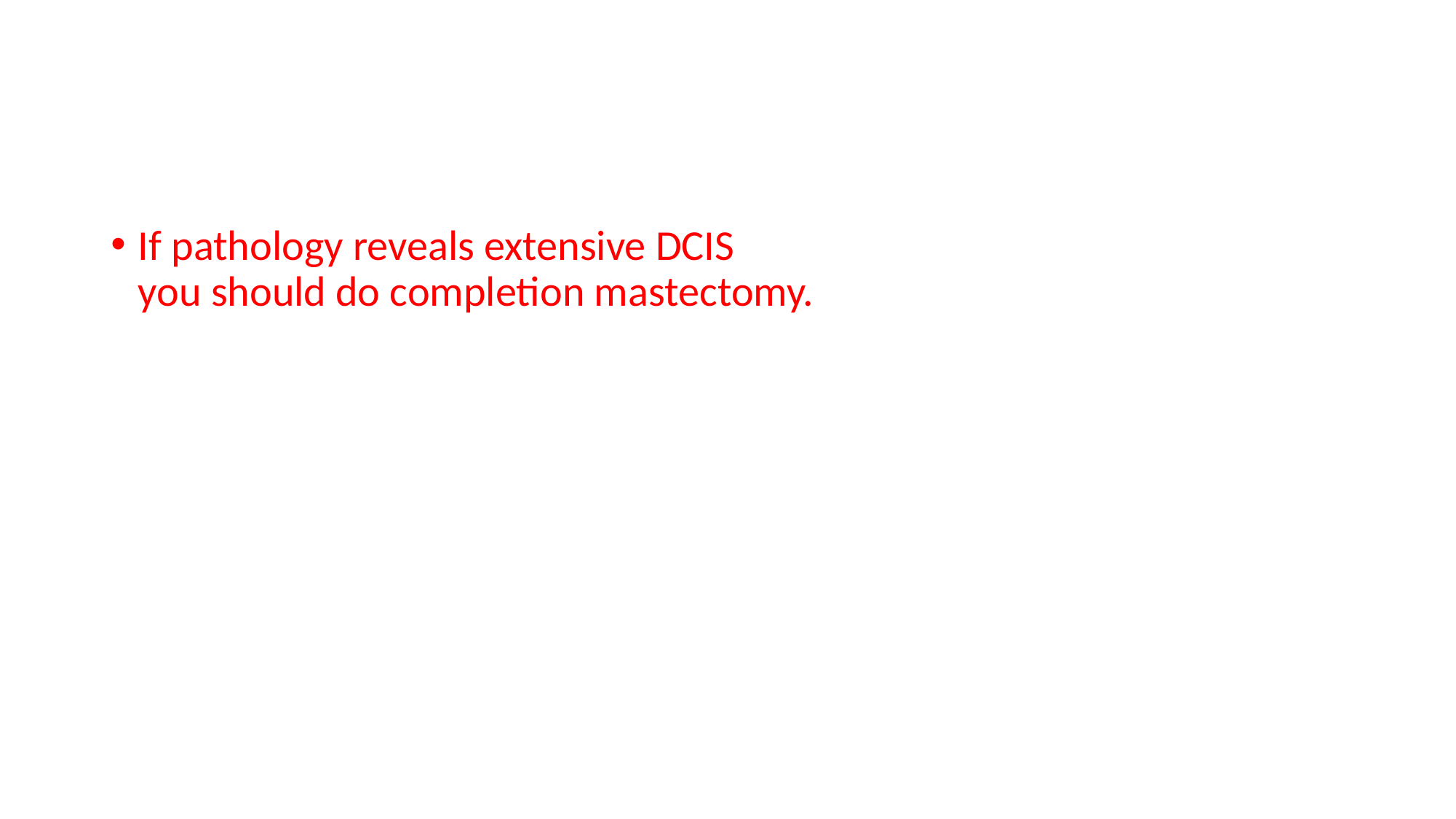

#
If pathology reveals extensive DCIS
you should do completion mastectomy.